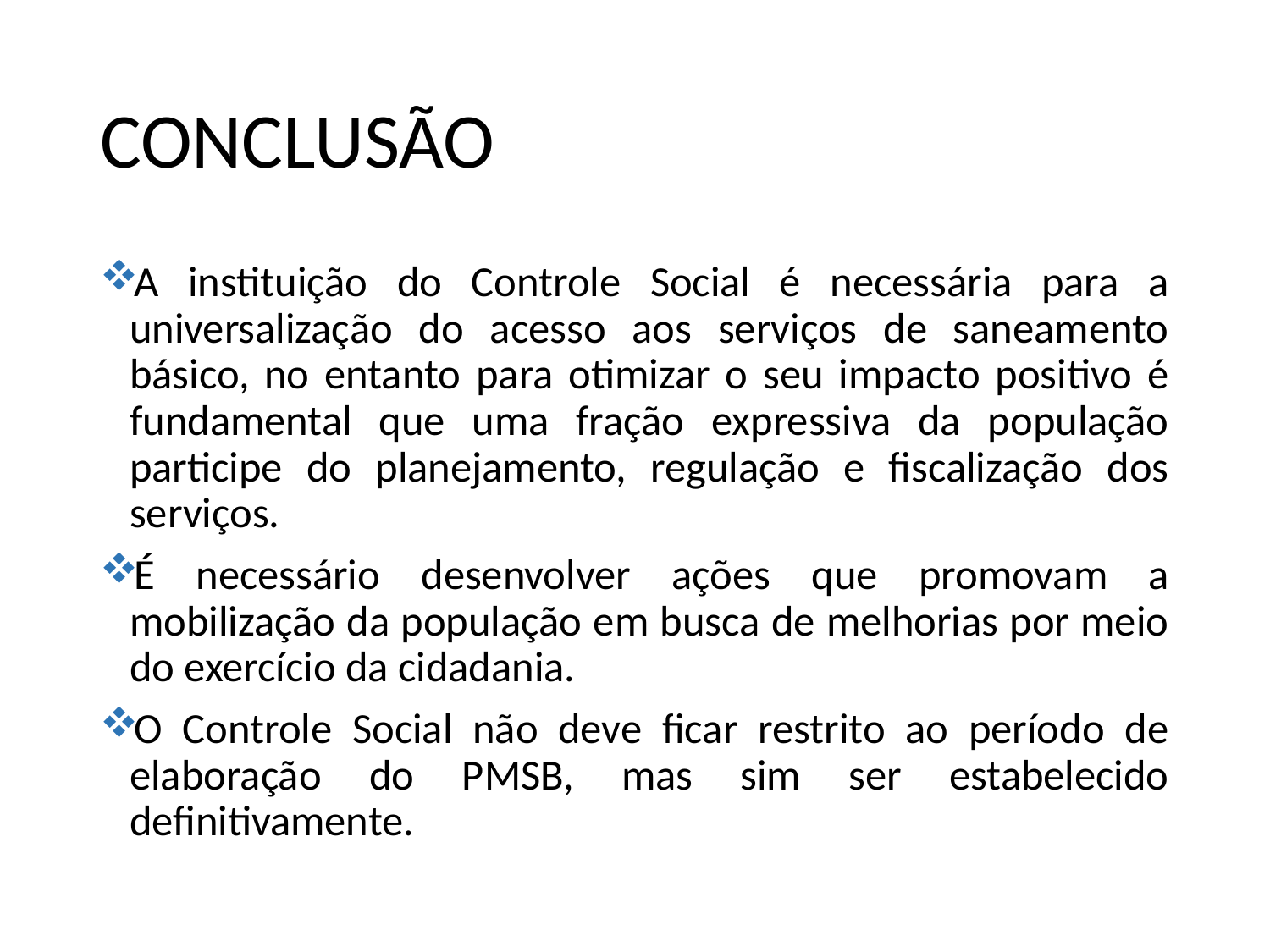

# CONCLUSÃO
A instituição do Controle Social é necessária para a universalização do acesso aos serviços de saneamento básico, no entanto para otimizar o seu impacto positivo é fundamental que uma fração expressiva da população participe do planejamento, regulação e fiscalização dos serviços.
É necessário desenvolver ações que promovam a mobilização da população em busca de melhorias por meio do exercício da cidadania.
O Controle Social não deve ficar restrito ao período de elaboração do PMSB, mas sim ser estabelecido definitivamente.